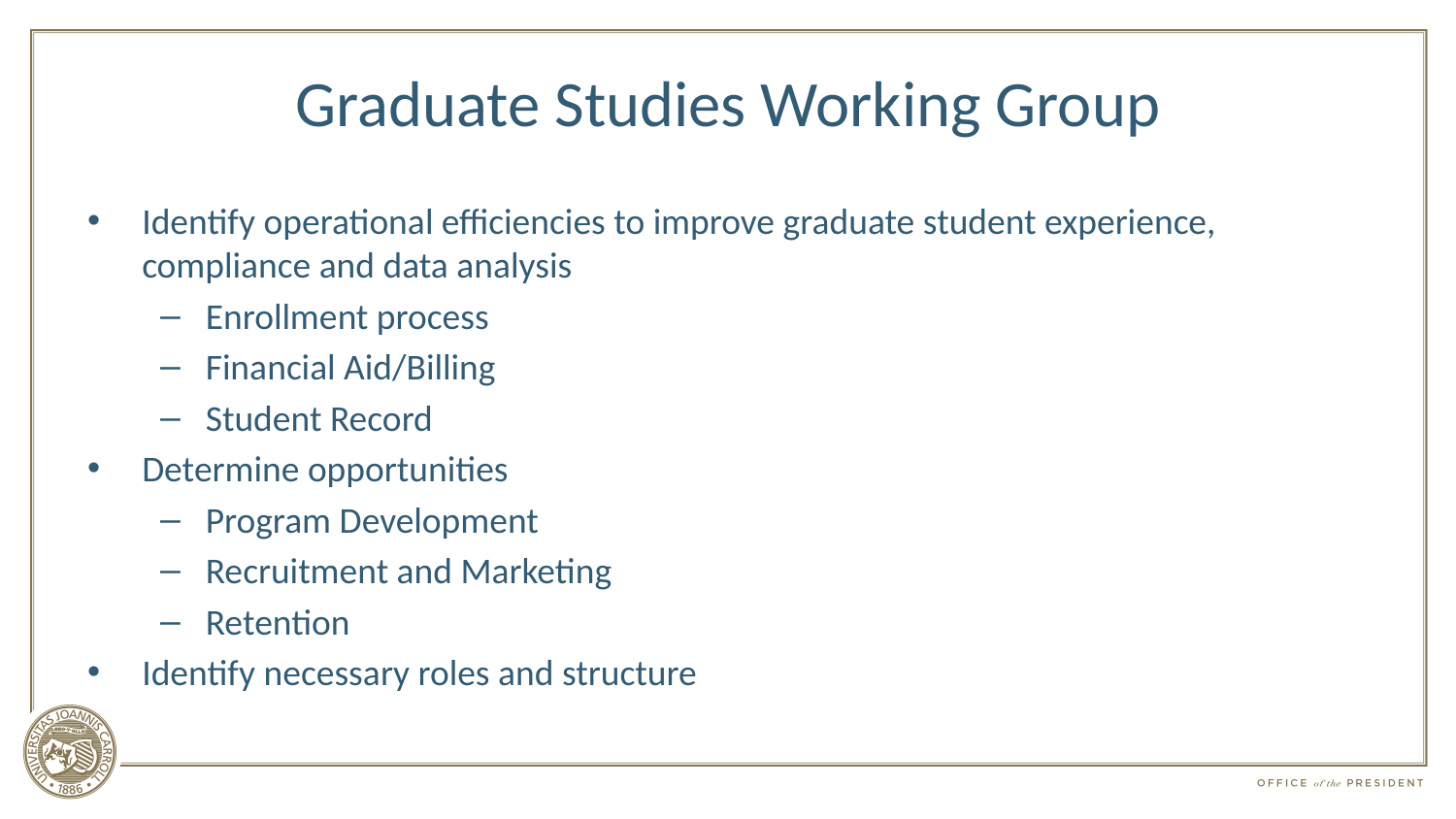

# Graduate Studies Working Group
Identify operational efficiencies to improve graduate student experience, compliance and data analysis
Enrollment process
Financial Aid/Billing
Student Record
Determine opportunities
Program Development
Recruitment and Marketing
Retention
Identify necessary roles and structure